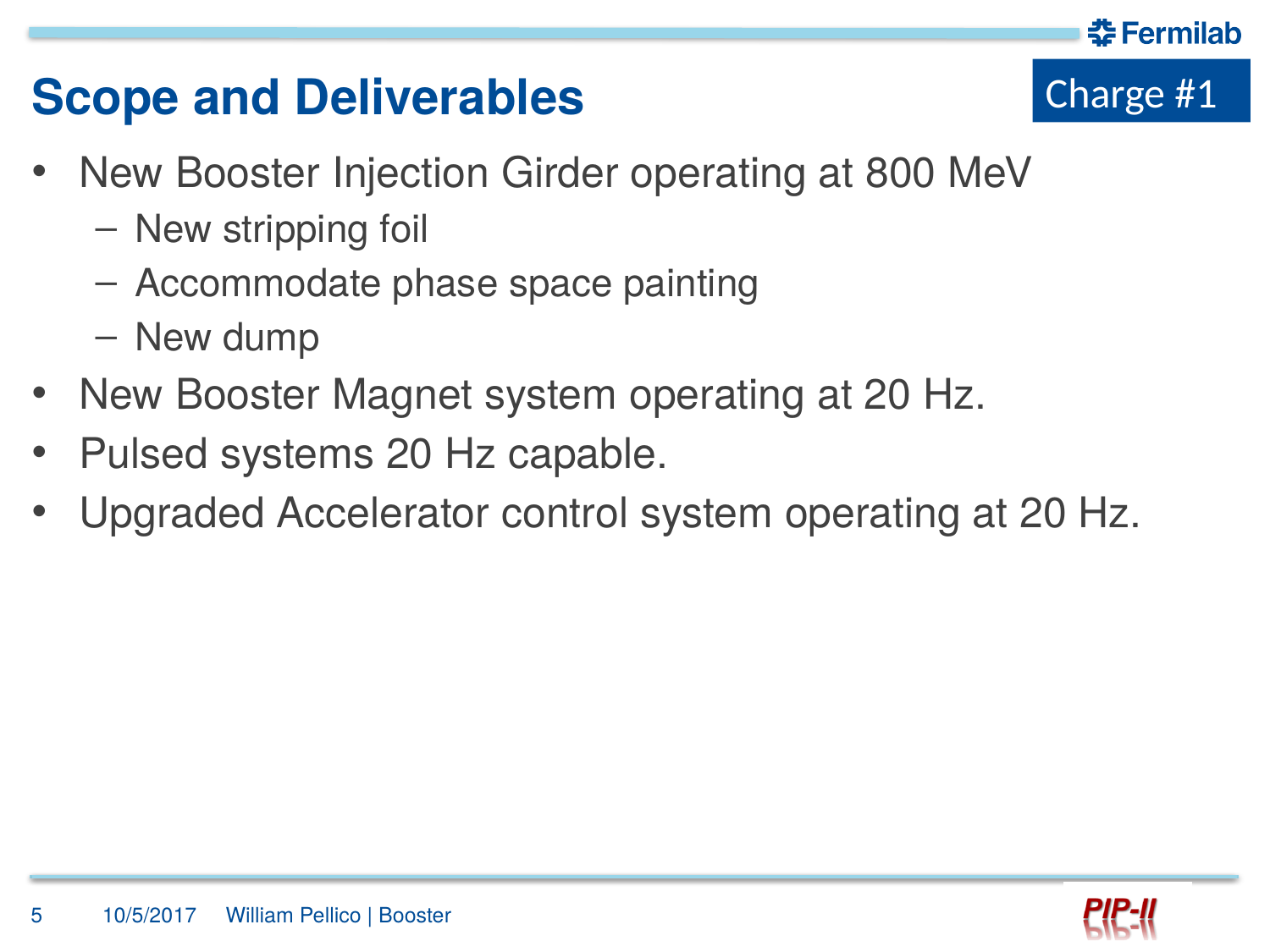

Charge #1
# Scope and Deliverables
New Booster Injection Girder operating at 800 MeV
New stripping foil
Accommodate phase space painting
New dump
New Booster Magnet system operating at 20 Hz.
Pulsed systems 20 Hz capable.
Upgraded Accelerator control system operating at 20 Hz.
5
10/5/2017
William Pellico | Booster